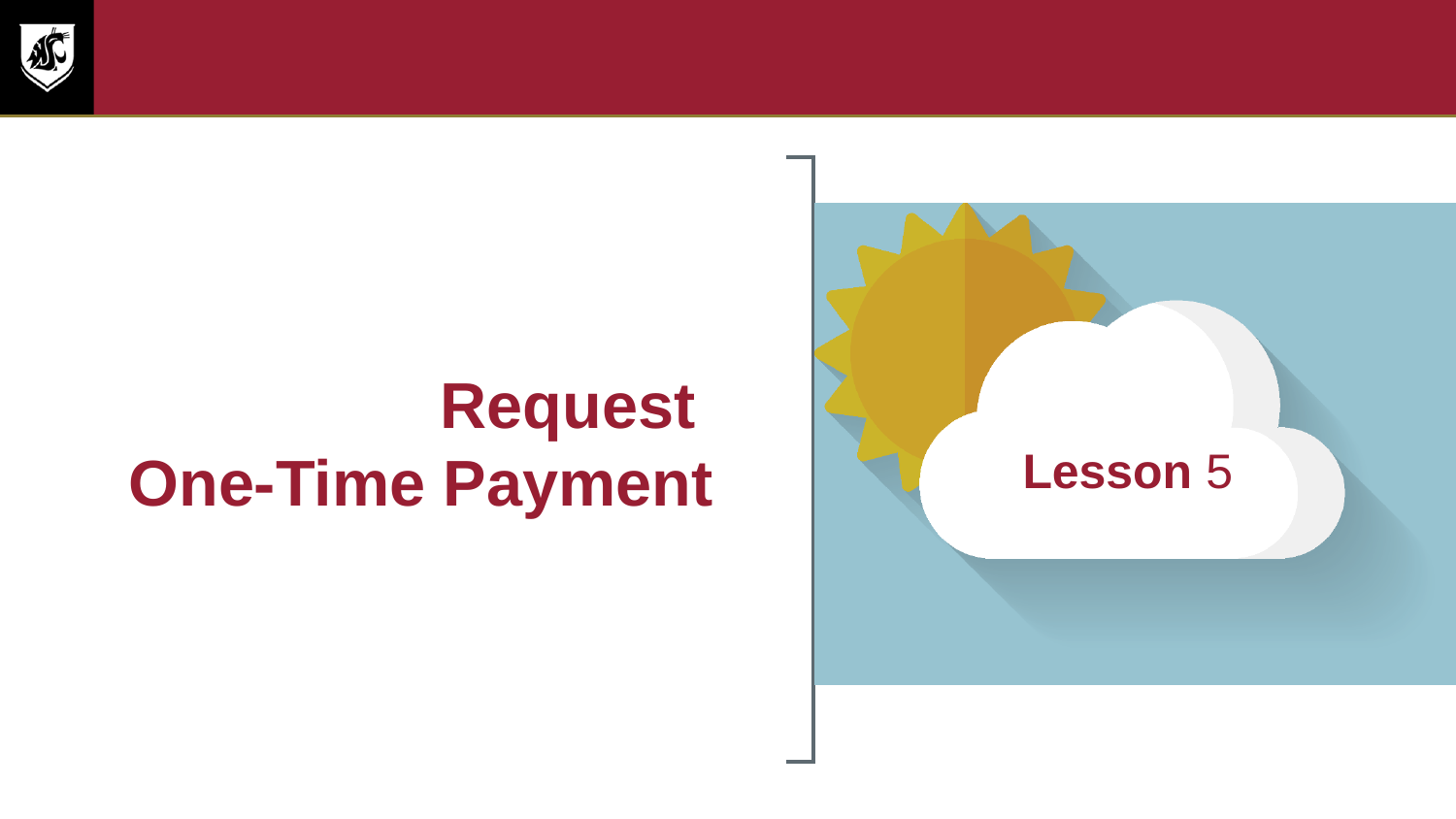

# Lesson Five
Request
One-Time Payment
Lesson 5